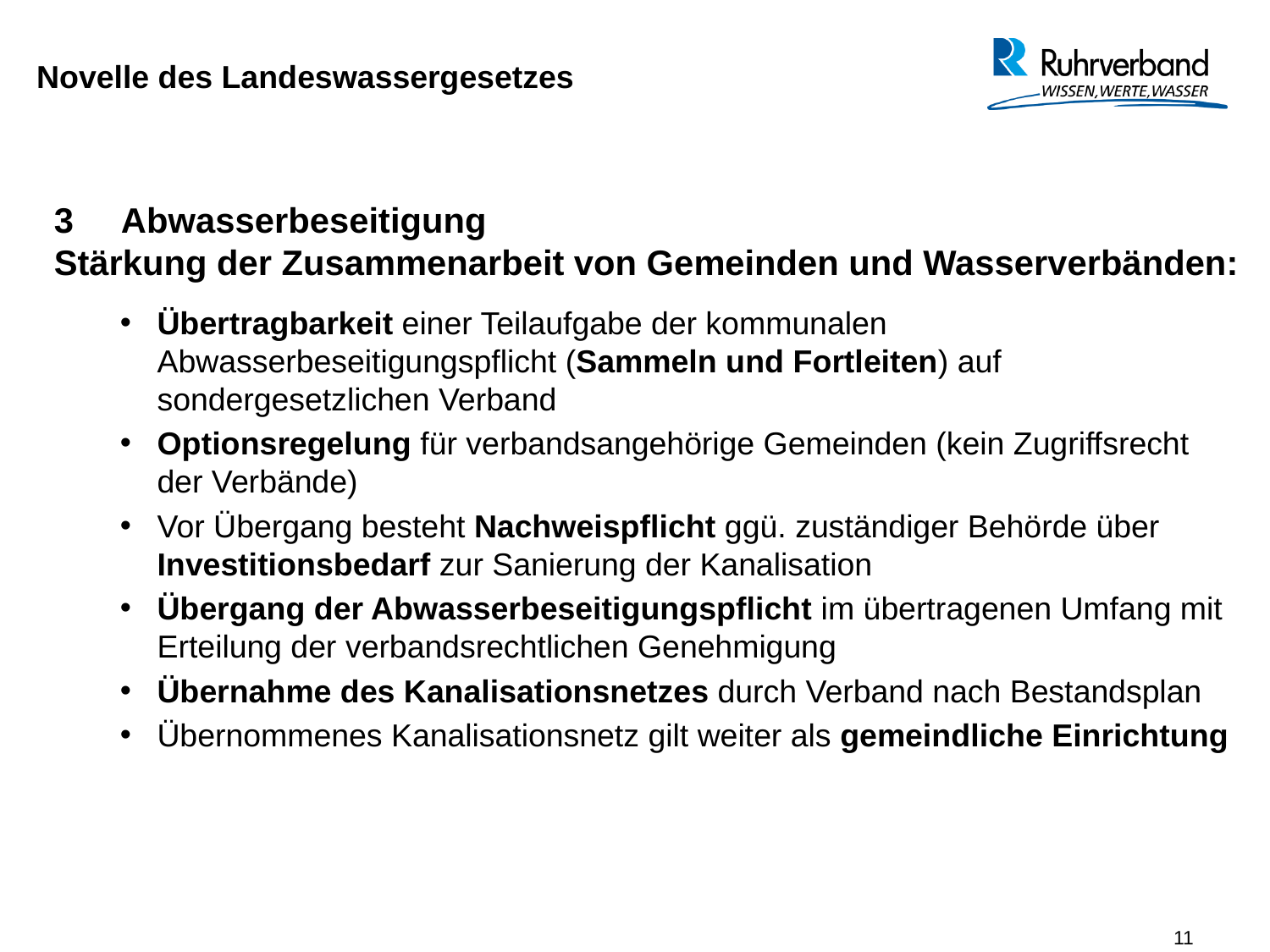

Novelle des Landeswassergesetzes
3     Abwasserbeseitigung
Stärkung der Zusammenarbeit von Gemeinden und Wasserverbänden:

Übertragbarkeit einer Teilaufgabe der kommunalen Abwasserbeseitigungspflicht (Sammeln und Fortleiten) auf sondergesetzlichen Verband
Optionsregelung für verbandsangehörige Gemeinden (kein Zugriffsrecht der Verbände)
Vor Übergang besteht Nachweispflicht ggü. zuständiger Behörde über Investitionsbedarf zur Sanierung der Kanalisation
Übergang der Abwasserbeseitigungspflicht im übertragenen Umfang mit Erteilung der verbandsrechtlichen Genehmigung
Übernahme des Kanalisationsnetzes durch Verband nach Bestandsplan
Übernommenes Kanalisationsnetz gilt weiter als gemeindliche Einrichtung

11